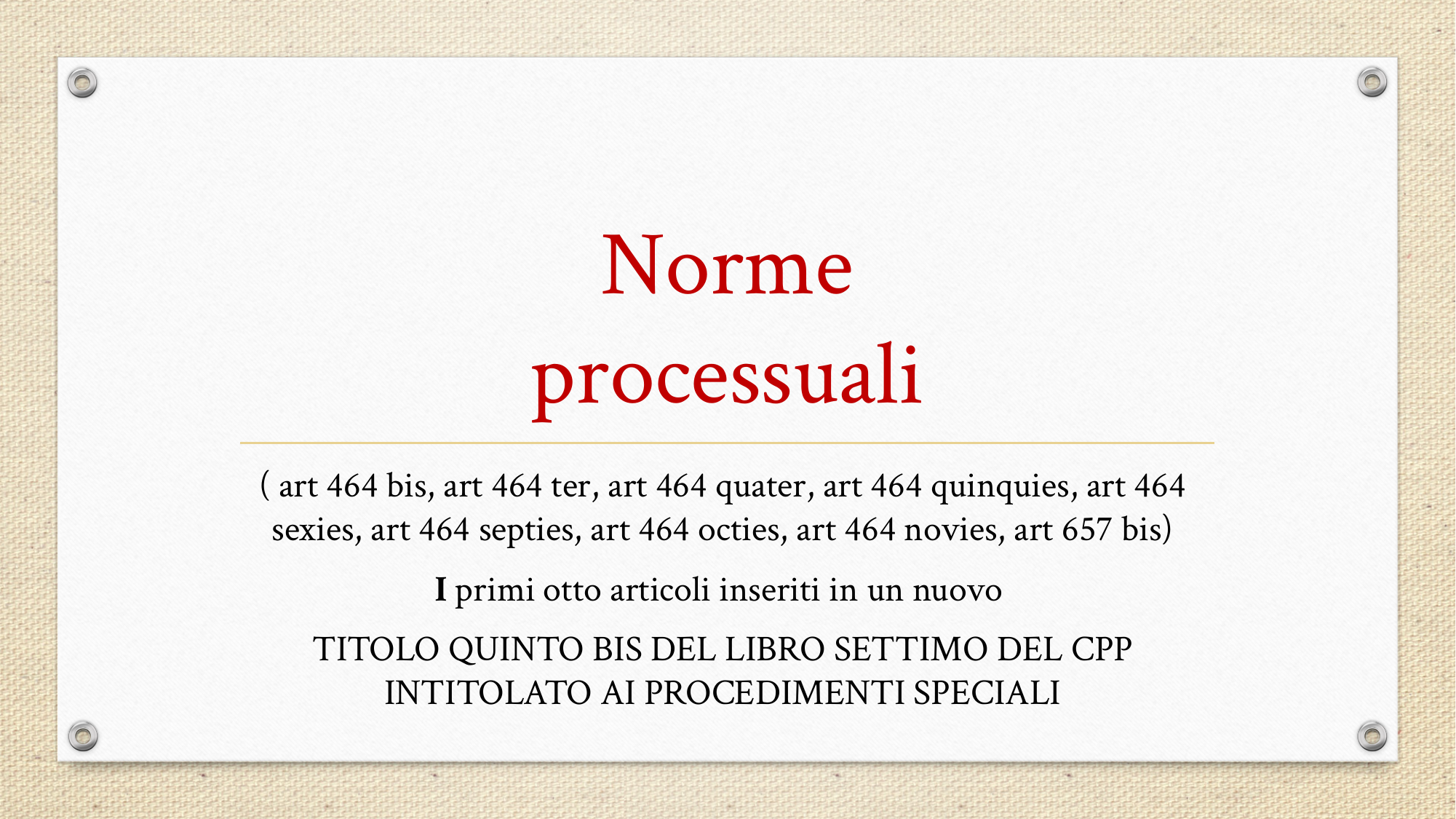

# Norme processuali
( art 464 bis, art 464 ter, art 464 quater, art 464 quinquies, art 464 sexies, art 464 septies, art 464 octies, art 464 novies, art 657 bis)
I primi otto articoli inseriti in un nuovo
TITOLO QUINTO BIS DEL LIBRO SETTIMO DEL CPP INTITOLATO AI PROCEDIMENTI SPECIALI